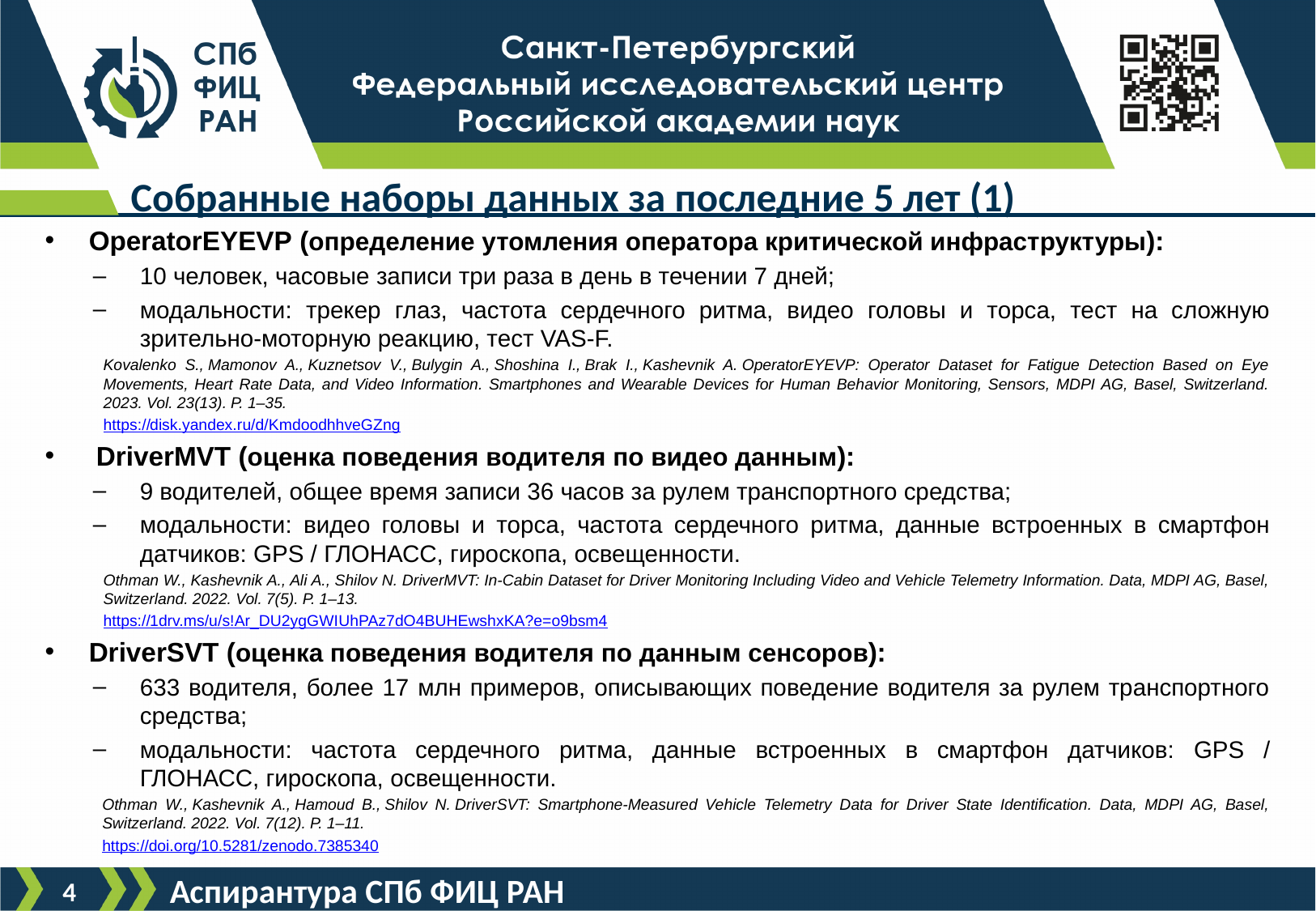

# Собранные наборы данных за последние 5 лет (1)
OperatorEYEVP (определение утомления оператора критической инфраструктуры):
10 человек, часовые записи три раза в день в течении 7 дней;
модальности: трекер глаз, частота сердечного ритма, видео головы и торса, тест на сложную зрительно-моторную реакцию, тест VAS-F.
Kovalenko S., Mamonov A., Kuznetsov V., Bulygin A., Shoshina I., Brak I., Kashevnik A. OperatorEYEVP: Operator Dataset for Fatigue Detection Based on Eye Movements, Heart Rate Data, and Video Information. Smartphones and Wearable Devices for Human Behavior Monitoring, Sensors, MDPI AG, Basel, Switzerland. 2023. Vol. 23(13). P. 1–35.
https://disk.yandex.ru/d/KmdoodhhveGZng
 DriverMVT (оценка поведения водителя по видео данным):
9 водителей, общее время записи 36 часов за рулем транспортного средства;
модальности: видео головы и торса, частота сердечного ритма, данные встроенных в смартфон датчиков: GPS / ГЛОНАСС, гироскопа, освещенности.
Othman W., Kashevnik A., Ali A., Shilov N. DriverMVT: In-Cabin Dataset for Driver Monitoring Including Video and Vehicle Telemetry Information. Data, MDPI AG, Basel, Switzerland. 2022. Vol. 7(5). P. 1–13.
https://1drv.ms/u/s!Ar_DU2ygGWIUhPAz7dO4BUHEwshxKA?e=o9bsm4
DriverSVT (оценка поведения водителя по данным сенсоров):
633 водителя, более 17 млн примеров, описывающих поведение водителя за рулем транспортного средства;
модальности: частота сердечного ритма, данные встроенных в смартфон датчиков: GPS / ГЛОНАСС, гироскопа, освещенности.
Othman W., Kashevnik A., Hamoud B., Shilov N. DriverSVT: Smartphone-Measured Vehicle Telemetry Data for Driver State Identification. Data, MDPI AG, Basel, Switzerland. 2022. Vol. 7(12). P. 1–11.
https://doi.org/10.5281/zenodo.7385340